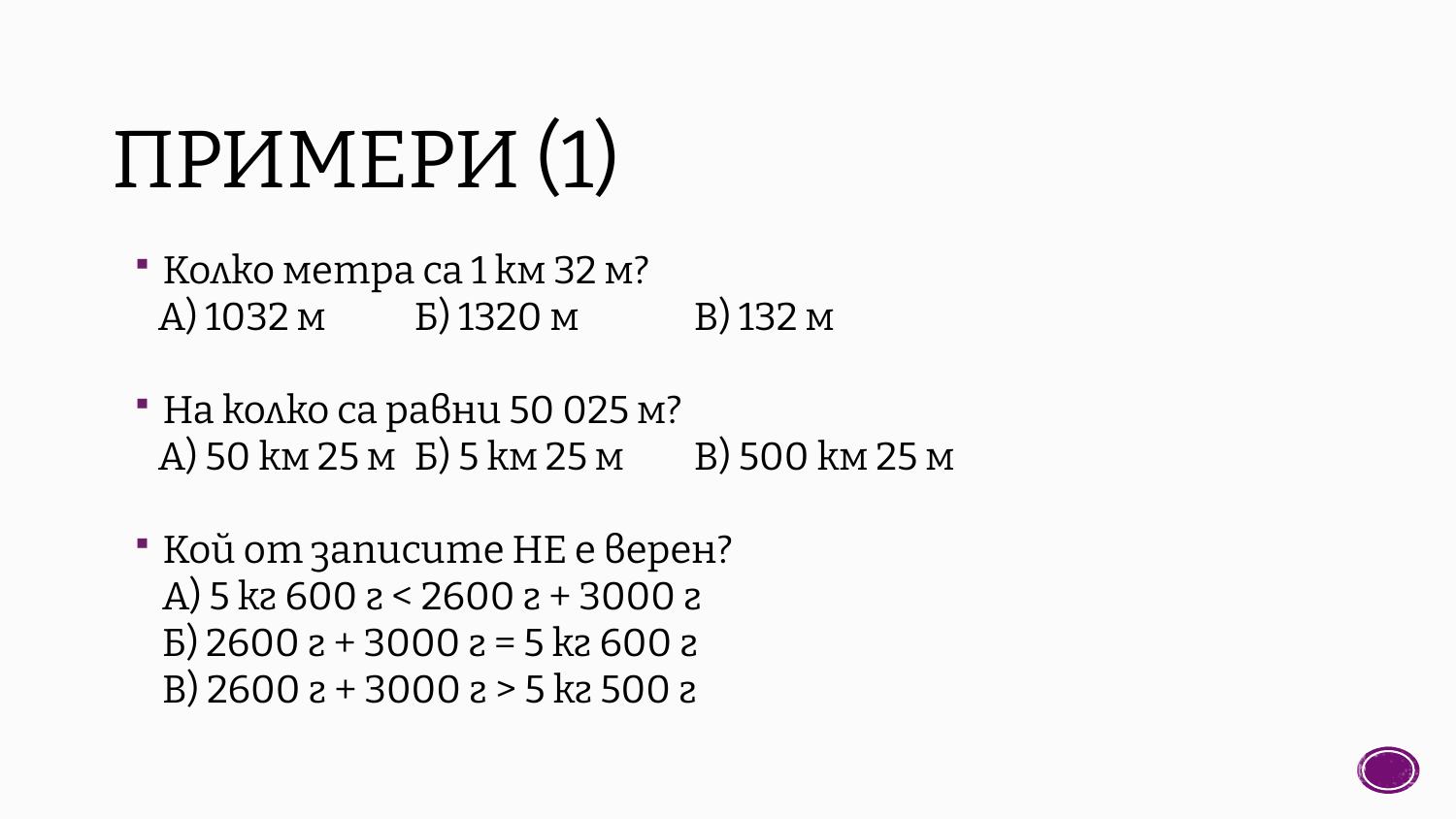

# ПРИМЕРИ (1)
Колко метра са 1 км 32 м?
   А) 1032 м 		Б) 1320 м		В) 132 м

На колко са равни 50 025 м?
   А) 50 км 25 м		Б) 5 км 25 м		В) 500 км 25 м

Кой от записите НЕ е верен?
А) 5 кг 600 г < 2600 г + 3000 г
Б) 2600 г + 3000 г = 5 кг 600 г
В) 2600 г + 3000 г > 5 кг 500 г